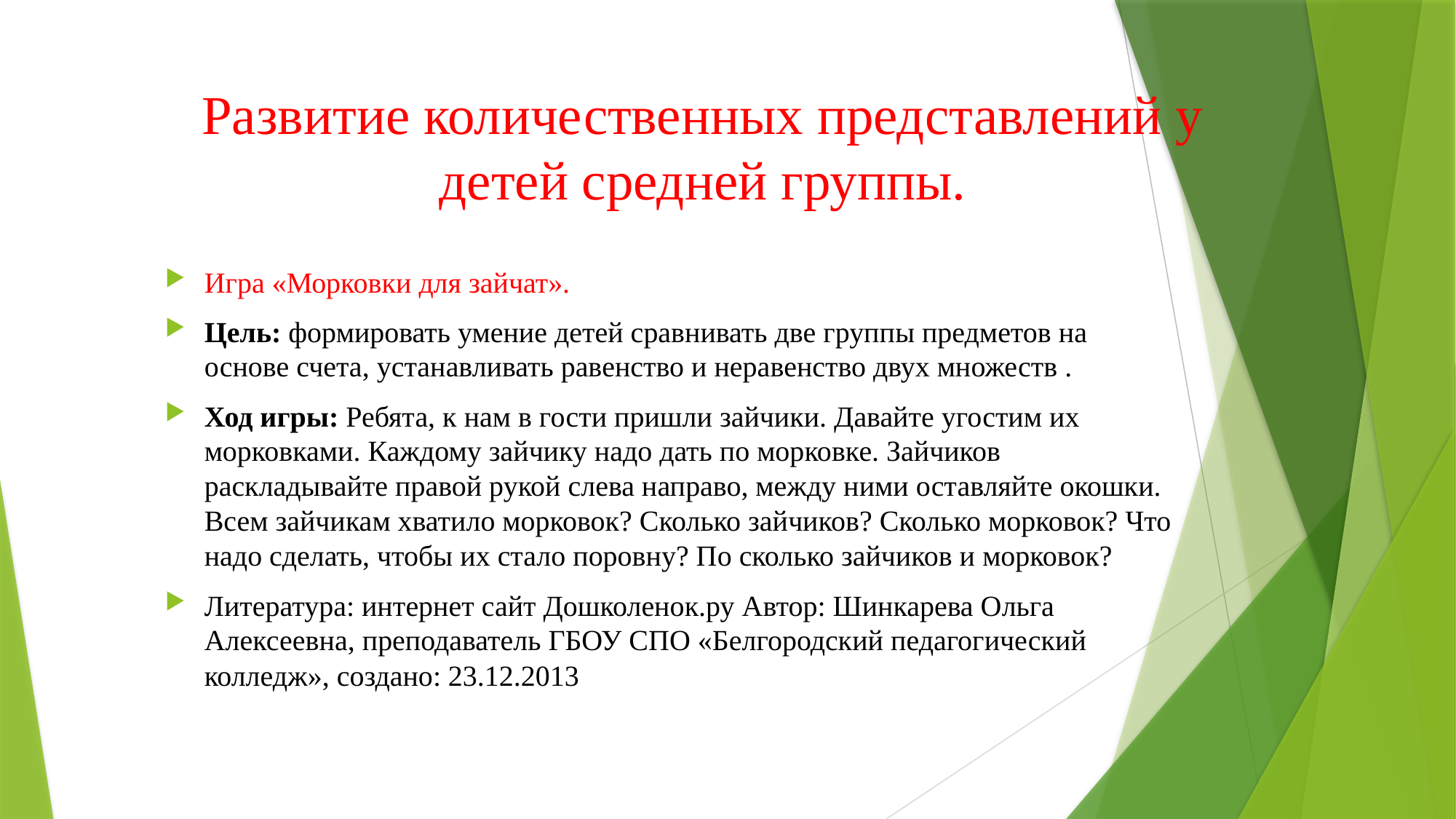

# Развитие количественных представлений у детей средней группы.
Игра «Морковки для зайчат».
Цель: формировать умение детей сравнивать две группы предметов на основе счета, устанавливать равенство и неравенство двух множеств .
Ход игры: Ребята, к нам в гости пришли зайчики. Давайте угостим их морковками. Каждому зайчику надо дать по морковке. Зайчиков раскладывайте правой рукой слева направо, между ними оставляйте окошки. Всем зайчикам хватило морковок? Сколько зайчиков? Сколько морковок? Что надо сделать, чтобы их стало поровну? По сколько зайчиков и морковок?
Литература: интернет сайт Дошколенок.ру Автор: Шинкарева Ольга Алексеевна, преподаватель ГБОУ СПО «Белгородский педагогический колледж», создано: 23.12.2013